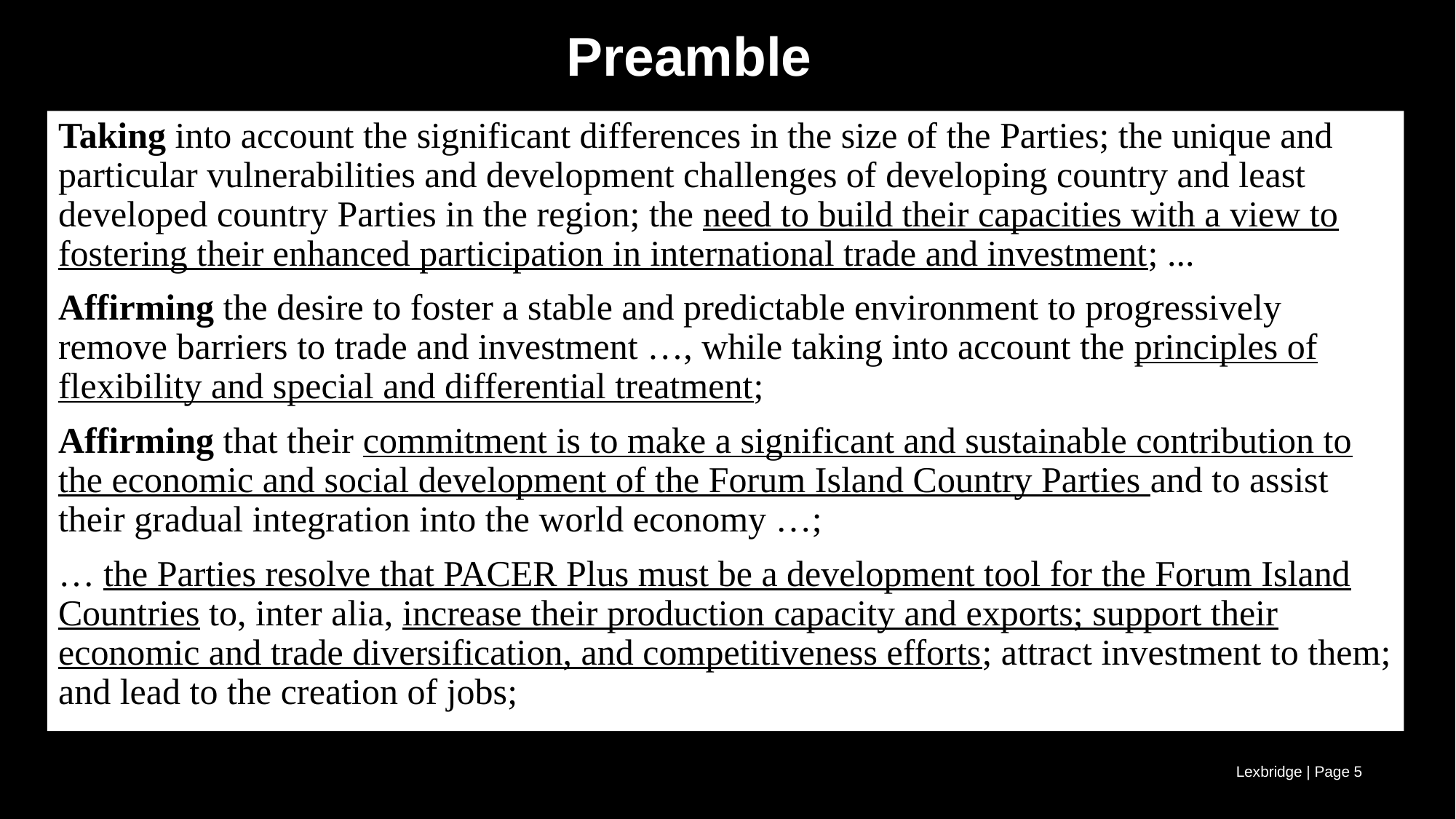

Preamble
Taking into account the significant differences in the size of the Parties; the unique and particular vulnerabilities and development challenges of developing country and least developed country Parties in the region; the need to build their capacities with a view to fostering their enhanced participation in international trade and investment; ...
Affirming the desire to foster a stable and predictable environment to progressively remove barriers to trade and investment …, while taking into account the principles of flexibility and special and differential treatment;
Affirming that their commitment is to make a significant and sustainable contribution to the economic and social development of the Forum Island Country Parties and to assist their gradual integration into the world economy …;
… the Parties resolve that PACER Plus must be a development tool for the Forum Island Countries to, inter alia, increase their production capacity and exports; support their economic and trade diversification, and competitiveness efforts; attract investment to them; and lead to the creation of jobs;

Lexbridge | Page 5